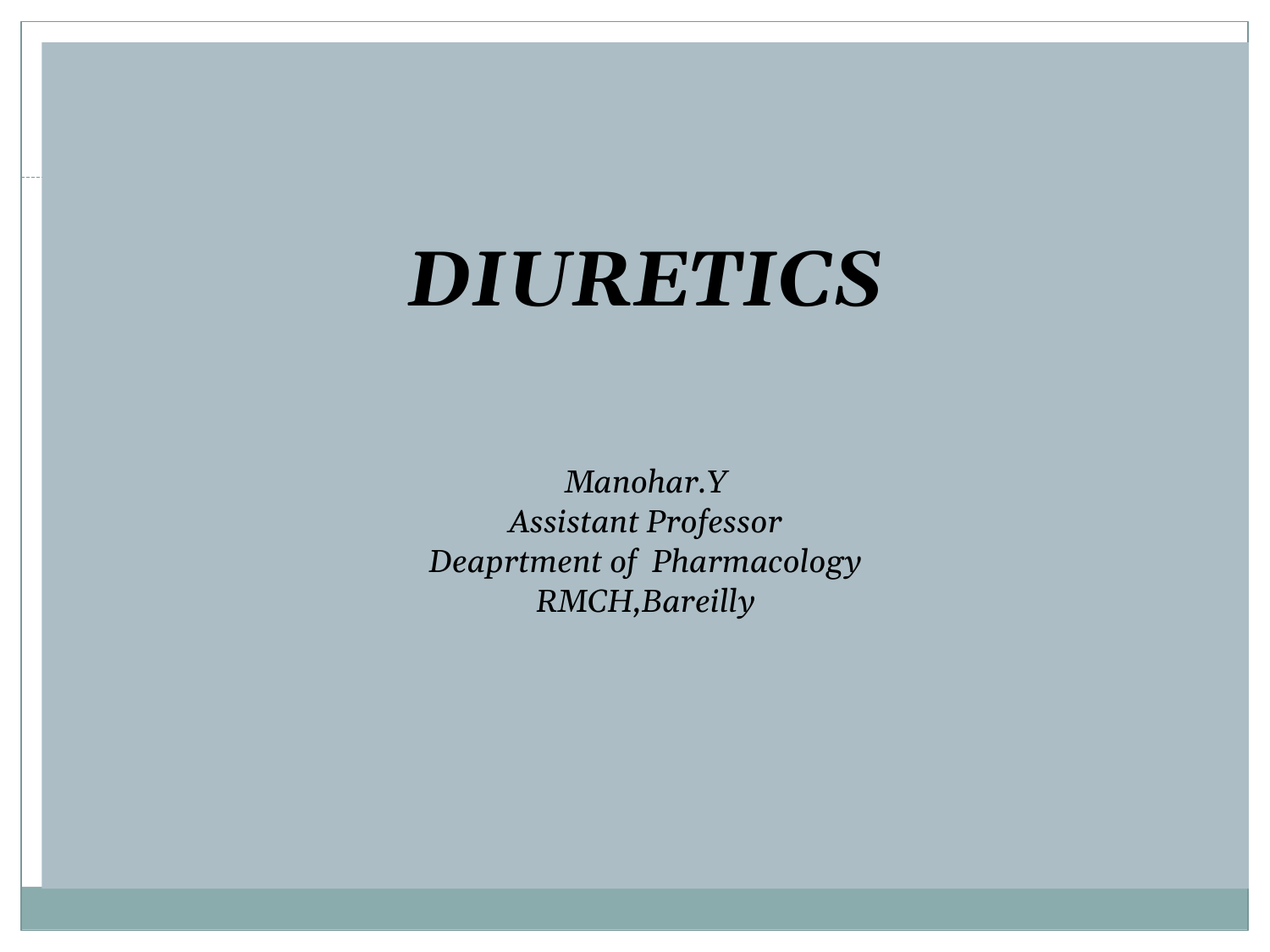

# DIURETICS
Manohar.Y
Assistant Professor
Deaprtment of  Pharmacology
RMCH,Bareilly